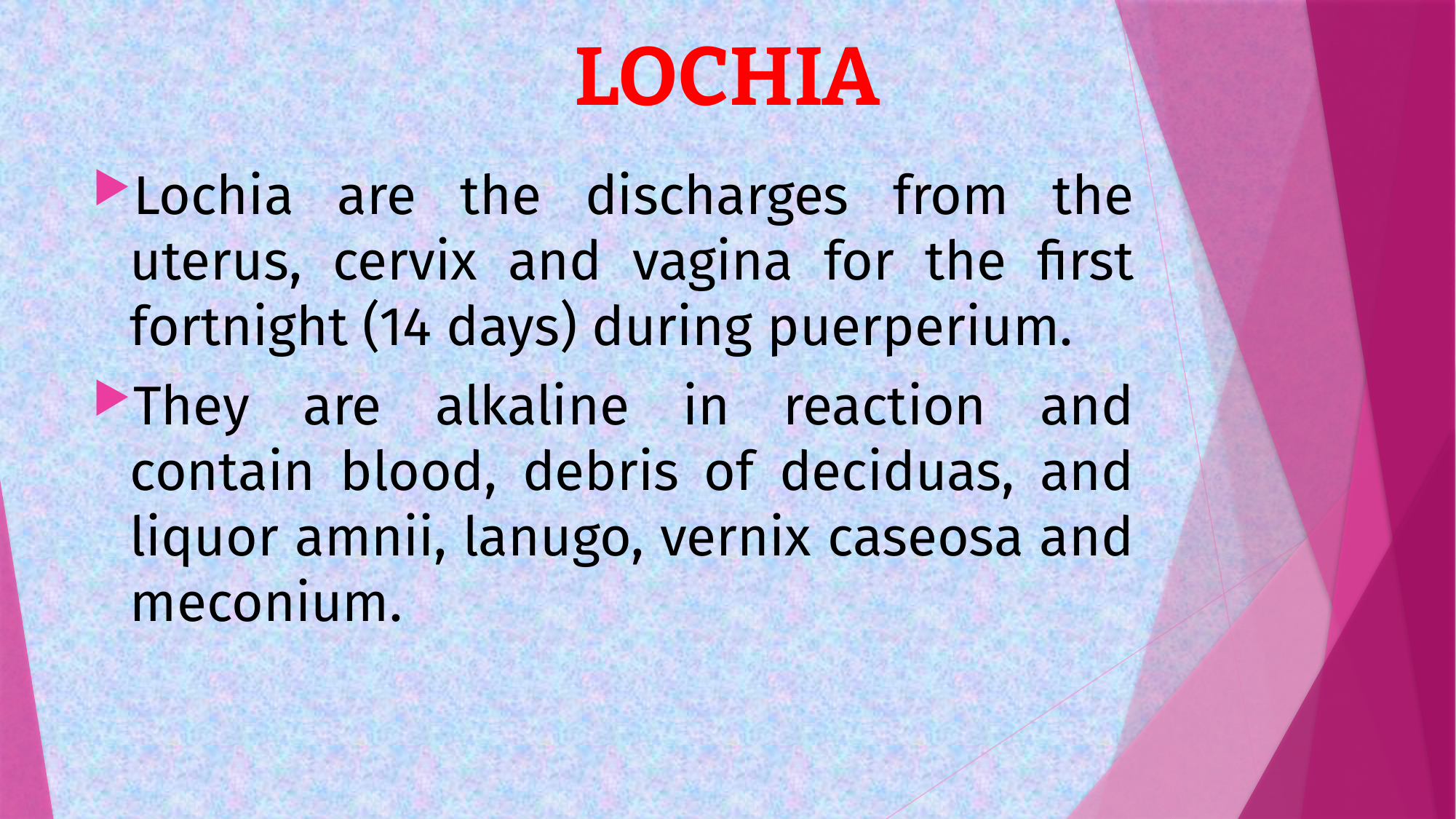

# LOCHIA
Lochia are the discharges from the uterus, cervix and vagina for the first fortnight (14 days) during puerperium.
They are alkaline in reaction and contain blood, debris of deciduas, and liquor amnii, lanugo, vernix caseosa and meconium.